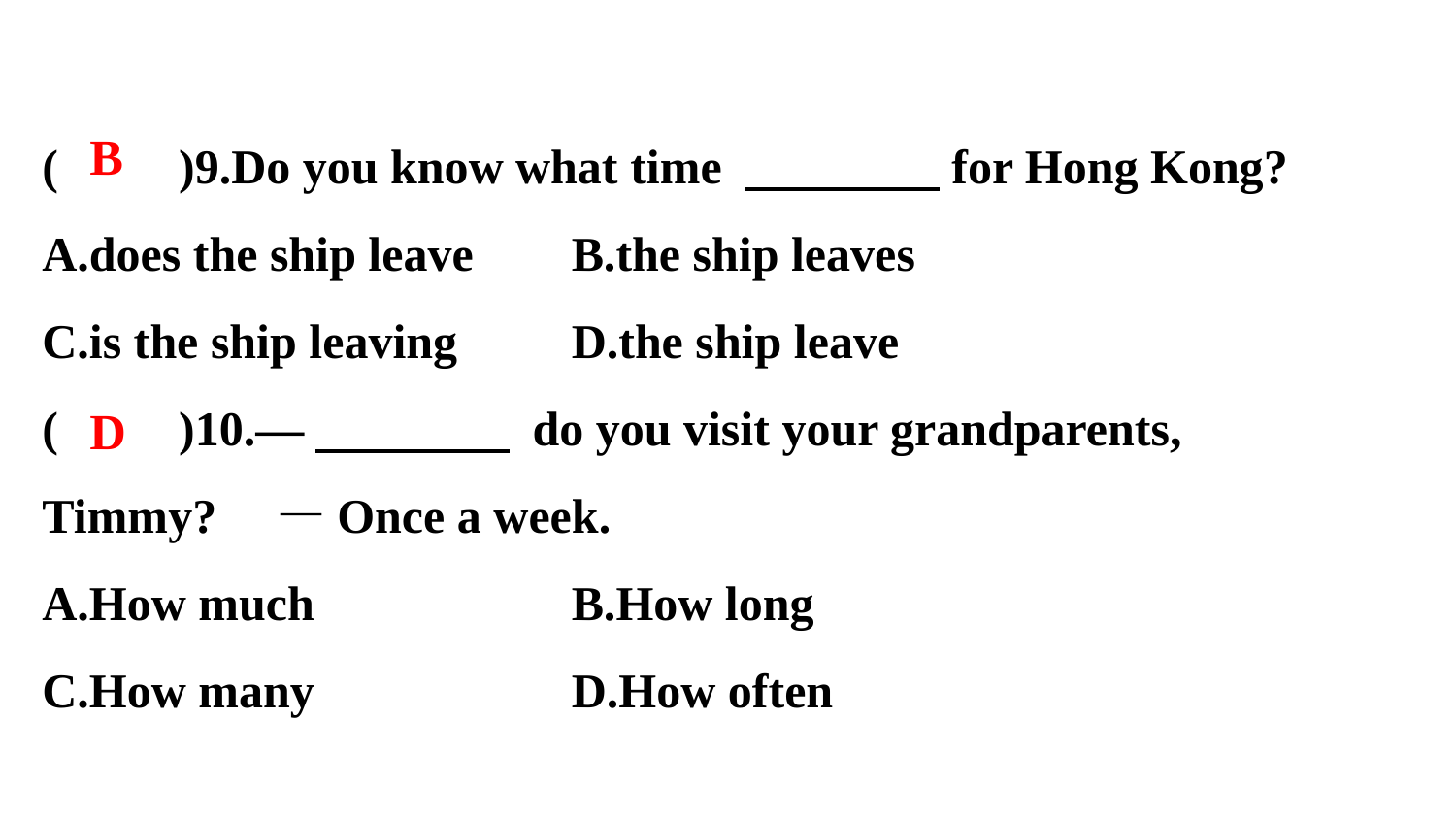

(　　)9.Do you know what time 　　　　for Hong Kong?
A.does the ship leave　	B.the ship leaves
C.is the ship leaving　	D.the ship leave
(　　)10.—　　　　 do you visit your grandparents, Timmy?　—Once a week.
A.How much　		B.How long
C.How many　		D.How often
B
D